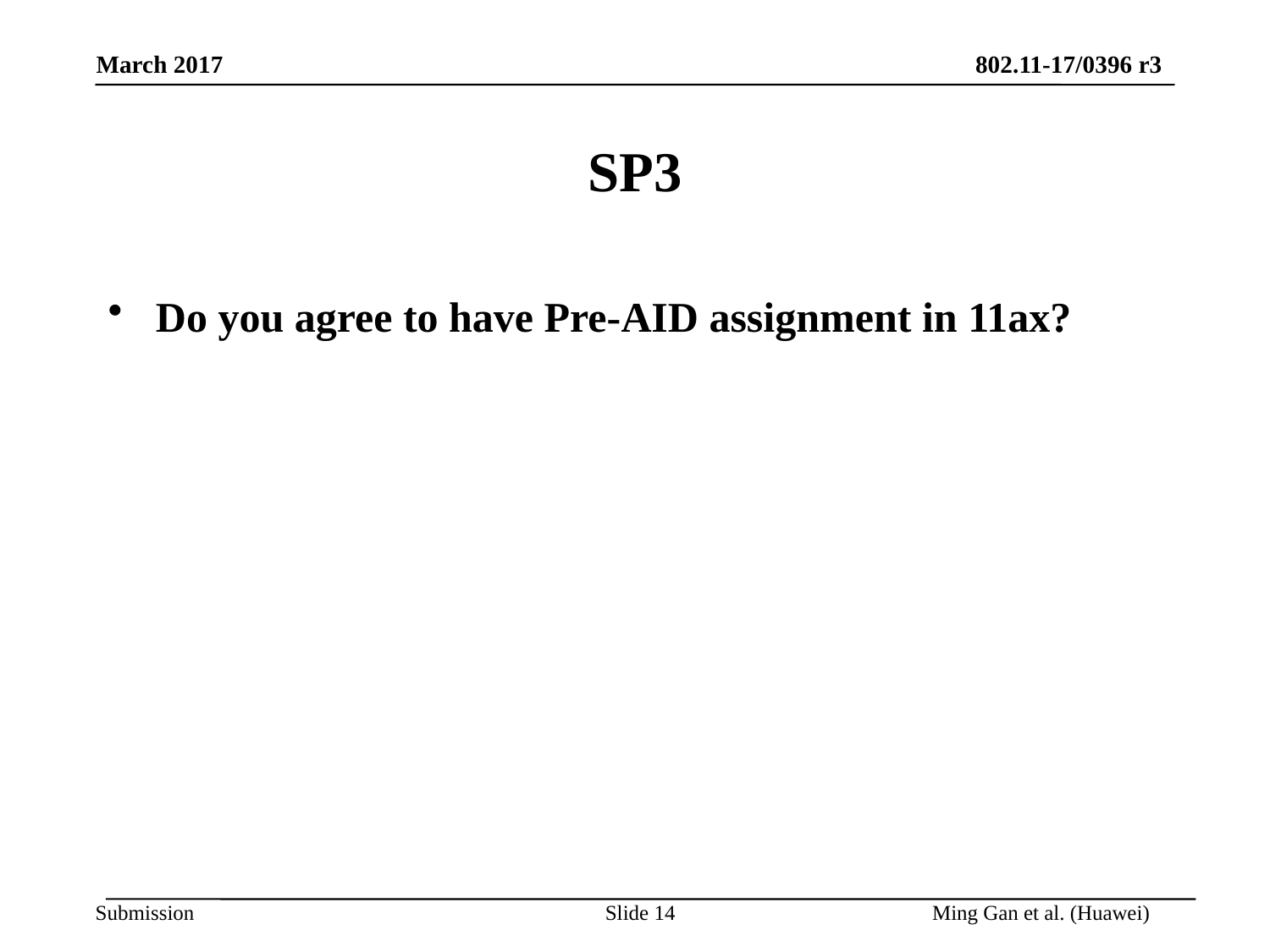

# SP3
Do you agree to have Pre-AID assignment in 11ax?
Slide 14